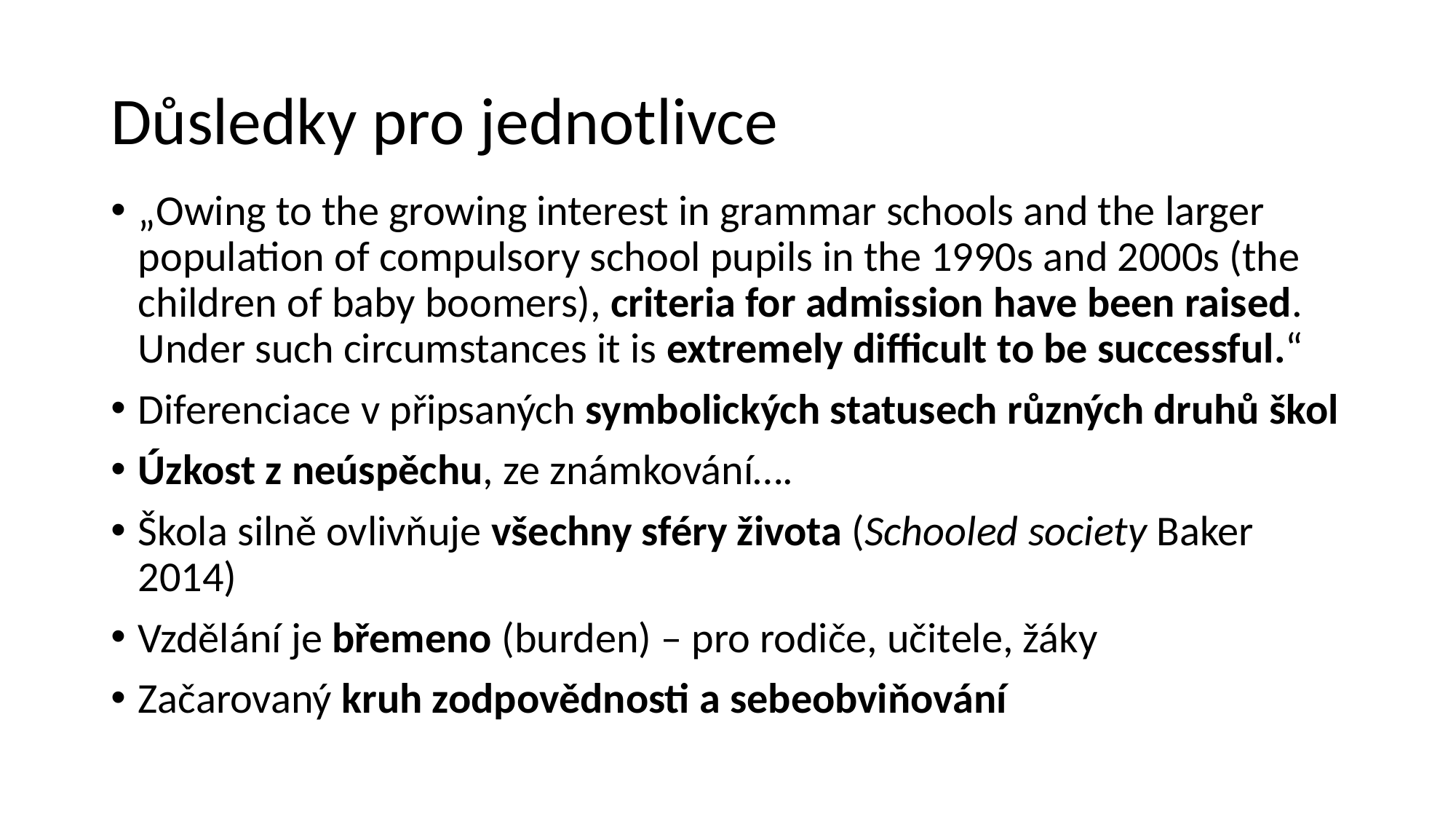

# Důsledky pro jednotlivce
„Owing to the growing interest in grammar schools and the larger population of compulsory school pupils in the 1990s and 2000s (the children of baby boomers), criteria for admission have been raised. Under such circumstances it is extremely difficult to be successful.“
Diferenciace v připsaných symbolických statusech různých druhů škol
Úzkost z neúspěchu, ze známkování….
Škola silně ovlivňuje všechny sféry života (Schooled society Baker 2014)
Vzdělání je břemeno (burden) – pro rodiče, učitele, žáky
Začarovaný kruh zodpovědnosti a sebeobviňování